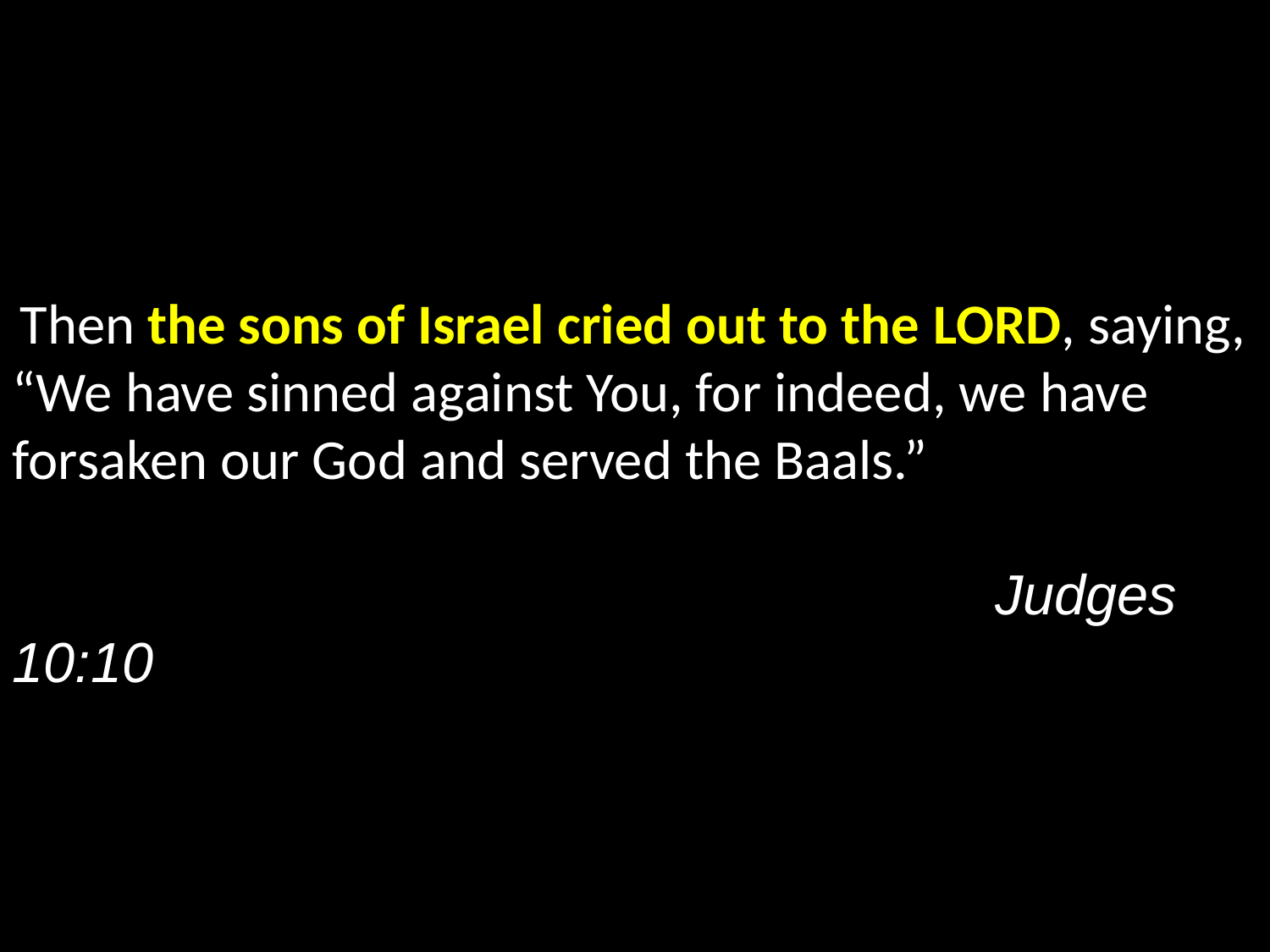

Then the sons of Israel cried out to the Lord, saying, “We have sinned against You, for indeed, we have forsaken our God and served the Baals.”																		      Judges 10:10